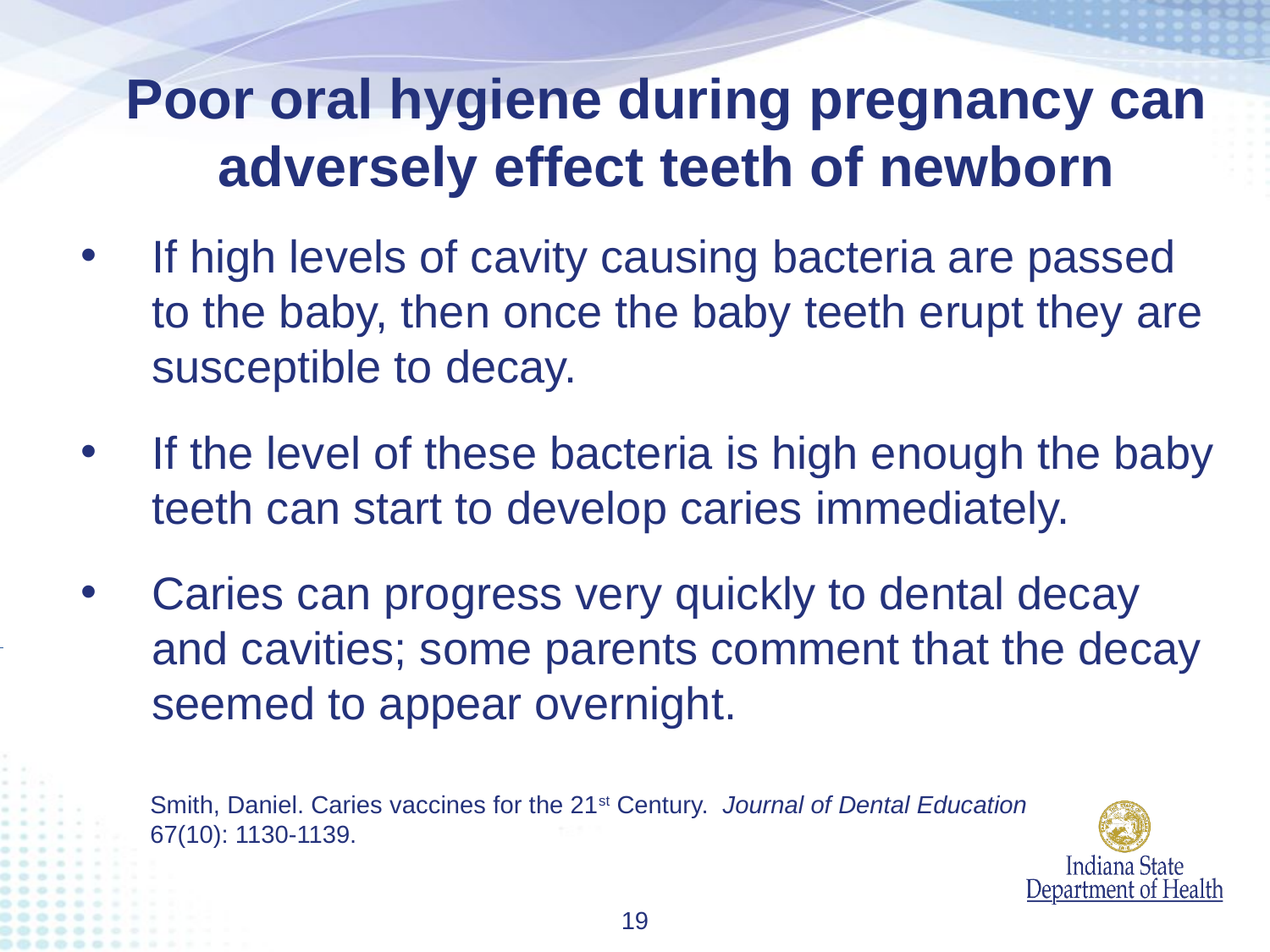

Poor oral hygiene during pregnancy can adversely effect teeth of newborn
If high levels of cavity causing bacteria are passed to the baby, then once the baby teeth erupt they are susceptible to decay.

If the level of these bacteria is high enough the baby teeth can start to develop caries immediately.

Caries can progress very quickly to dental decay and cavities; some parents comment that the decay seemed to appear overnight.

Smith, Daniel. Caries vaccines for the 21st Century.  Journal of Dental Education 67(10): 1130-1139.